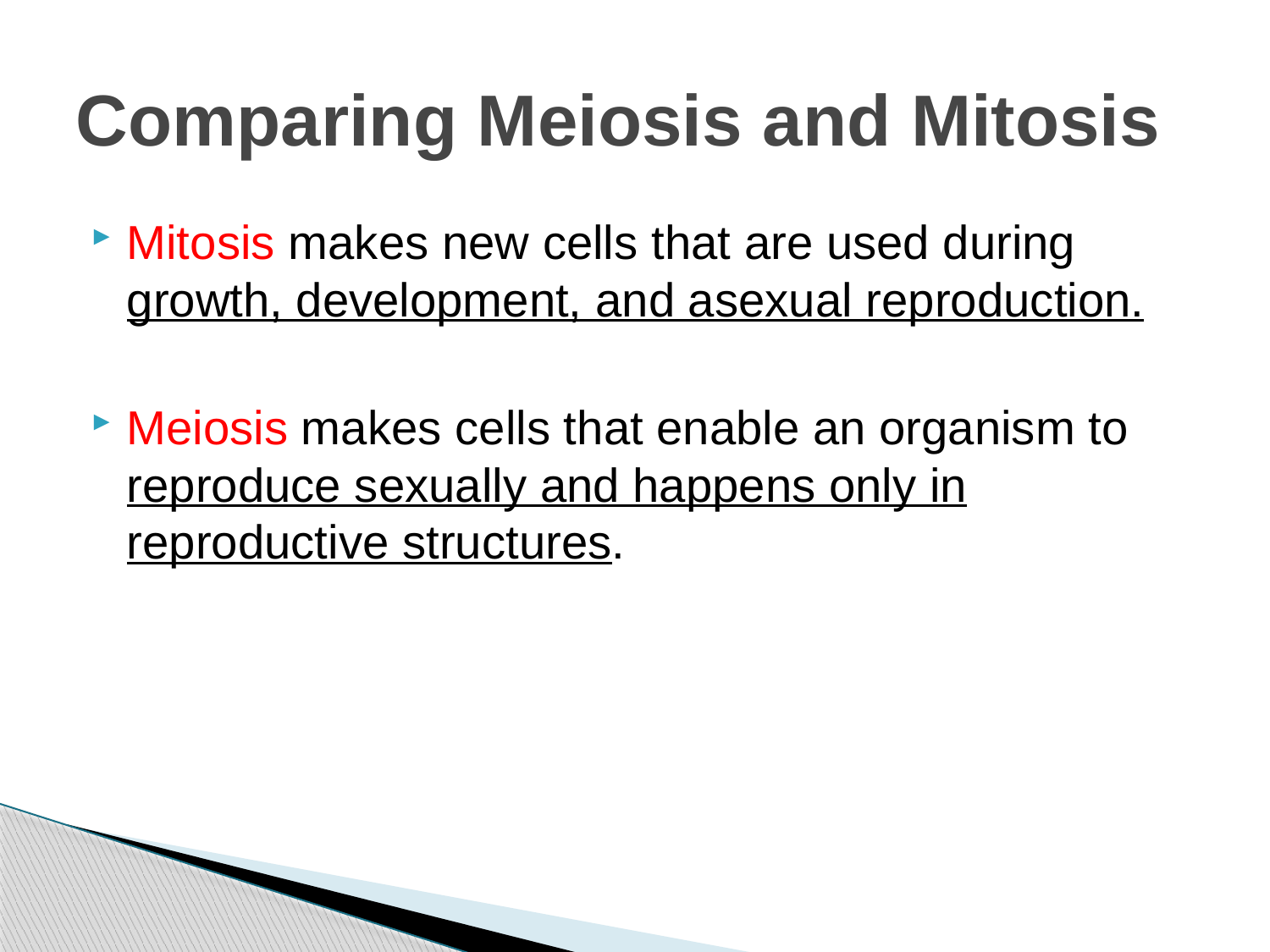

# Comparing Meiosis and Mitosis
Mitosis makes new cells that are used during growth, development, and asexual reproduction.

Meiosis makes cells that enable an organism to reproduce sexually and happens only in reproductive structures.